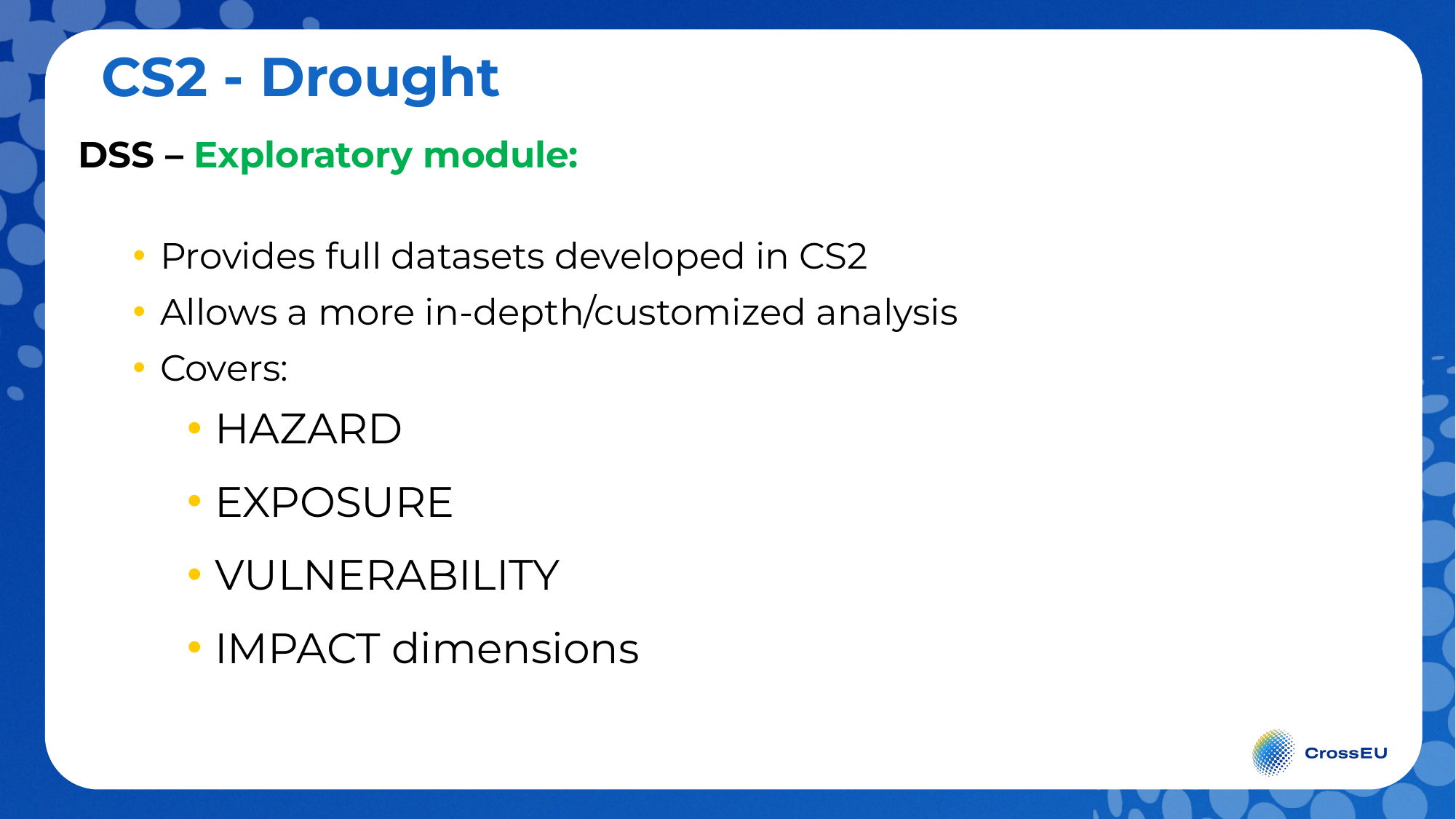

# CS2 - Drought
DSS – Exploratory module:

Provides full datasets developed in CS2
Allows a more in-depth/customized analysis
Covers:
HAZARD
EXPOSURE
VULNERABILITY
IMPACT dimensions